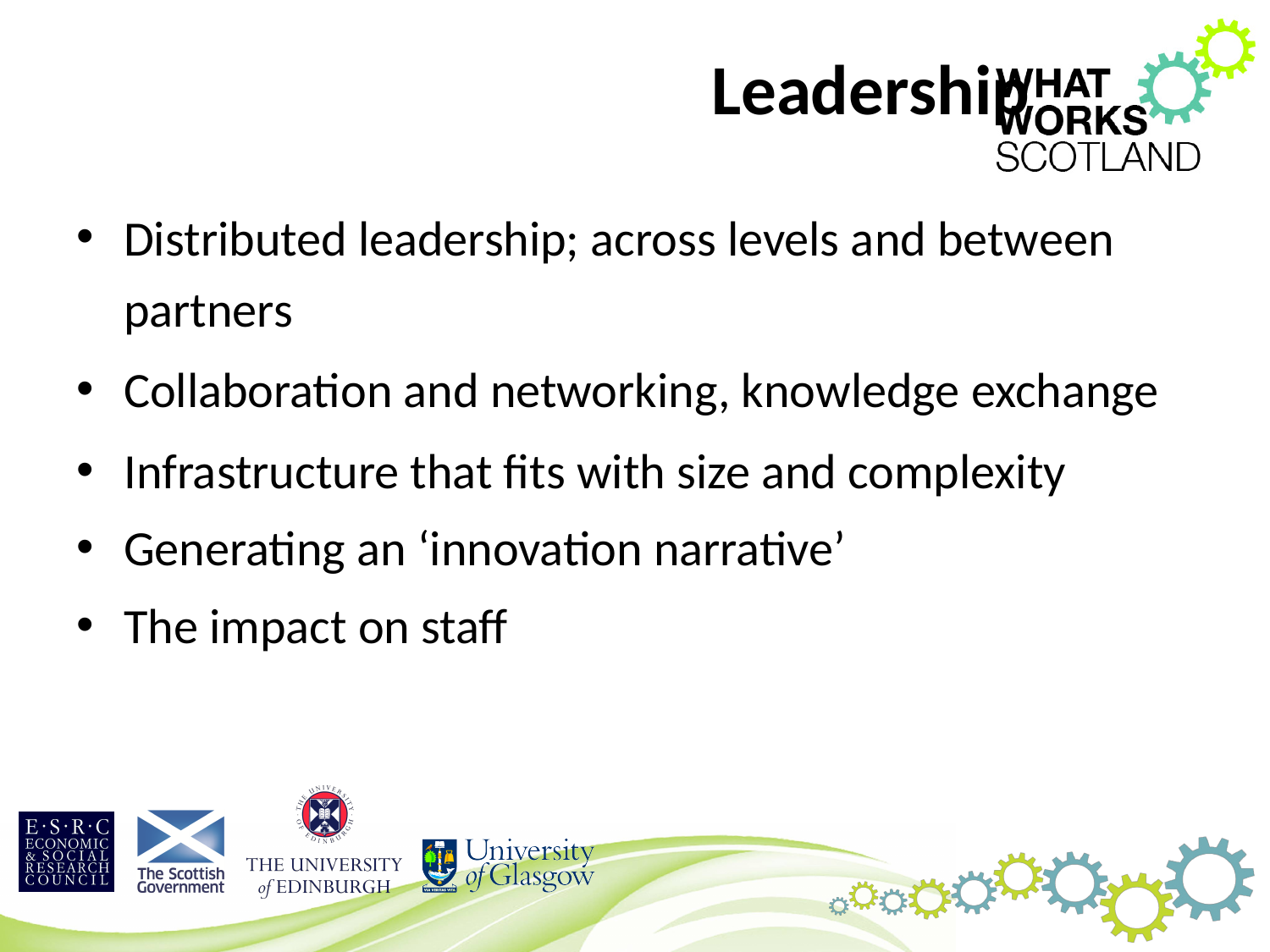

# Leadership
Distributed leadership; across levels and between partners
Collaboration and networking, knowledge exchange
Infrastructure that fits with size and complexity
Generating an ‘innovation narrative’
The impact on staff